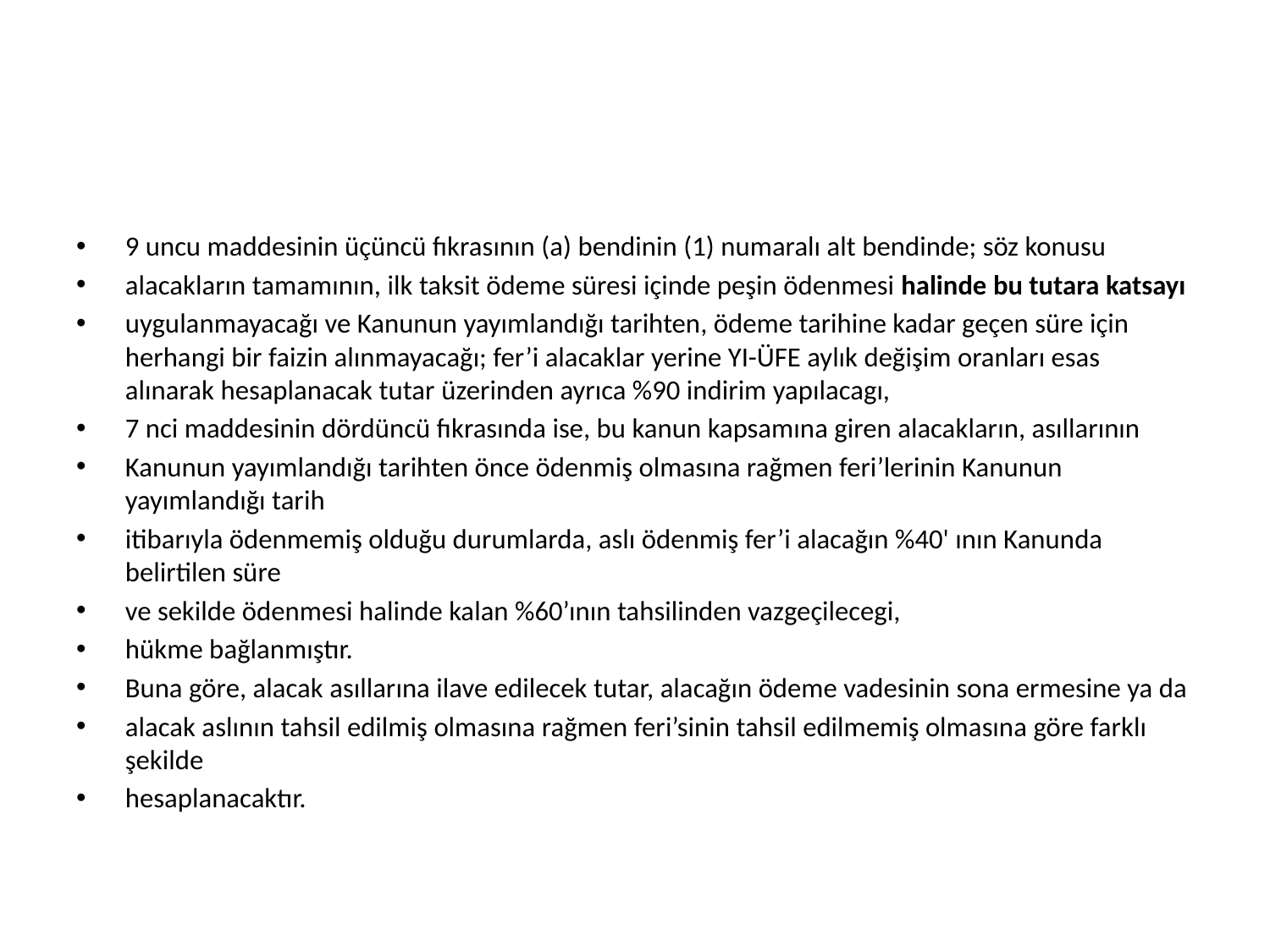

#
9 uncu maddesinin üçüncü fıkrasının (a) bendinin (1) numaralı alt bendinde; söz konusu
alacakların tamamının, ilk taksit ödeme süresi içinde peşin ödenmesi halinde bu tutara katsayı
uygulanmayacağı ve Kanunun yayımlandığı tarihten, ödeme tarihine kadar geçen süre için herhangi bir faizin alınmayacağı; fer’i alacaklar yerine YI-ÜFE aylık değişim oranları esas alınarak hesaplanacak tutar üzerinden ayrıca %90 indirim yapılacagı,
7 nci maddesinin dördüncü fıkrasında ise, bu kanun kapsamına giren alacakların, asıllarının
Kanunun yayımlandığı tarihten önce ödenmiş olmasına rağmen feri’lerinin Kanunun yayımlandığı tarih
itibarıyla ödenmemiş olduğu durumlarda, aslı ödenmiş fer’i alacağın %40' ının Kanunda belirtilen süre
ve sekilde ödenmesi halinde kalan %60’ının tahsilinden vazgeçilecegi,
hükme bağlanmıştır.
Buna göre, alacak asıllarına ilave edilecek tutar, alacağın ödeme vadesinin sona ermesine ya da
alacak aslının tahsil edilmiş olmasına rağmen feri’sinin tahsil edilmemiş olmasına göre farklı şekilde
hesaplanacaktır.